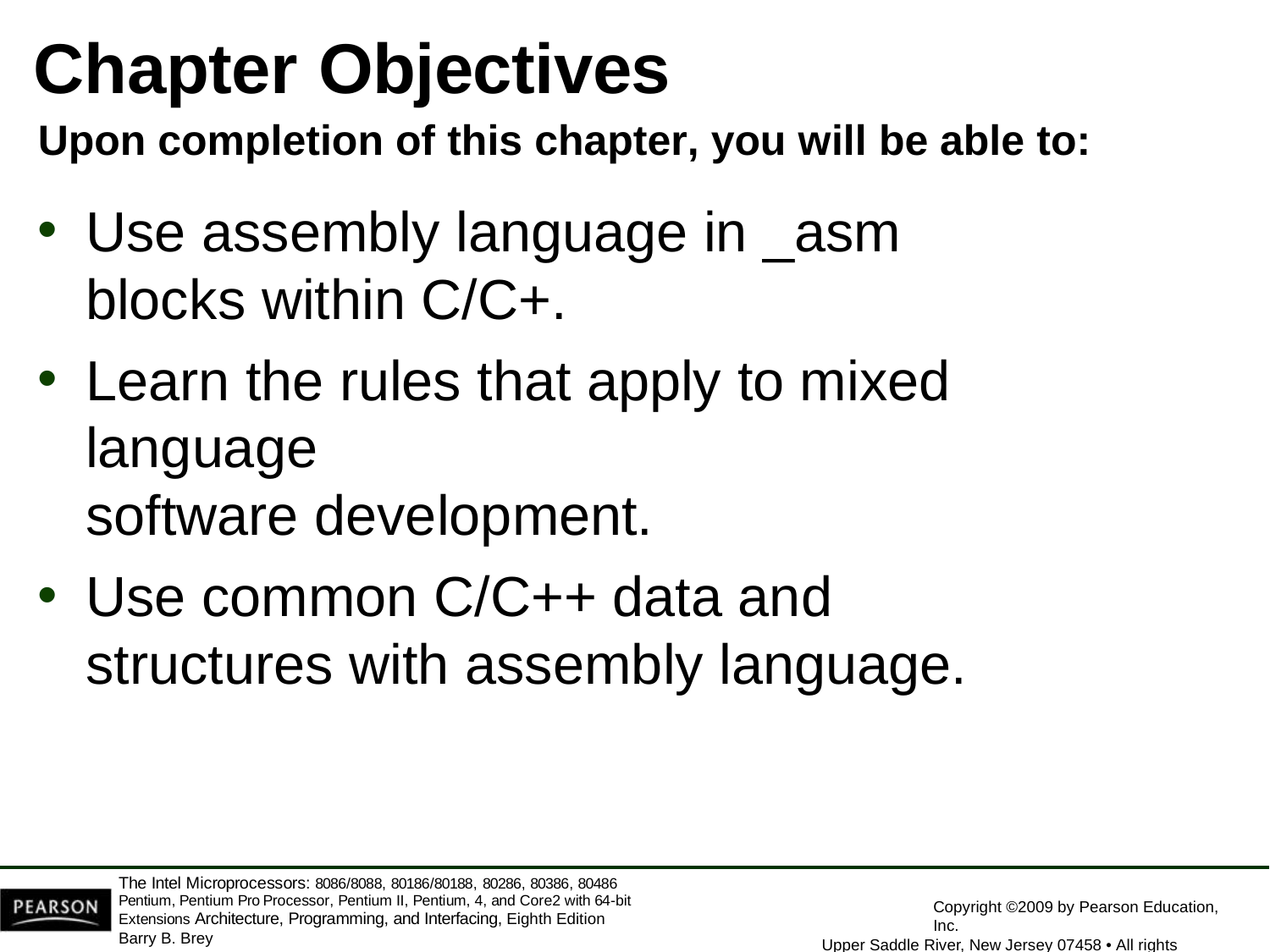

# Chapter Objectives
Upon completion of this chapter, you will be able to:

Use assembly language in _asm blocks within C/C+.

Learn the rules that apply to mixed language
software development.

Use common C/C++ data and structures with assembly language.
The Intel Microprocessors: 8086/8088, 80186/80188, 80286, 80386, 80486 Pentium, Pentium Pro Processor, Pentium II, Pentium, 4, and Core2 with 64-bit Extensions Architecture, Programming, and Interfacing, Eighth Edition
Barry B. Brey

Copyright ©2009 by Pearson Education, Inc.
Upper Saddle River, New Jersey 07458 • All rights reserved.